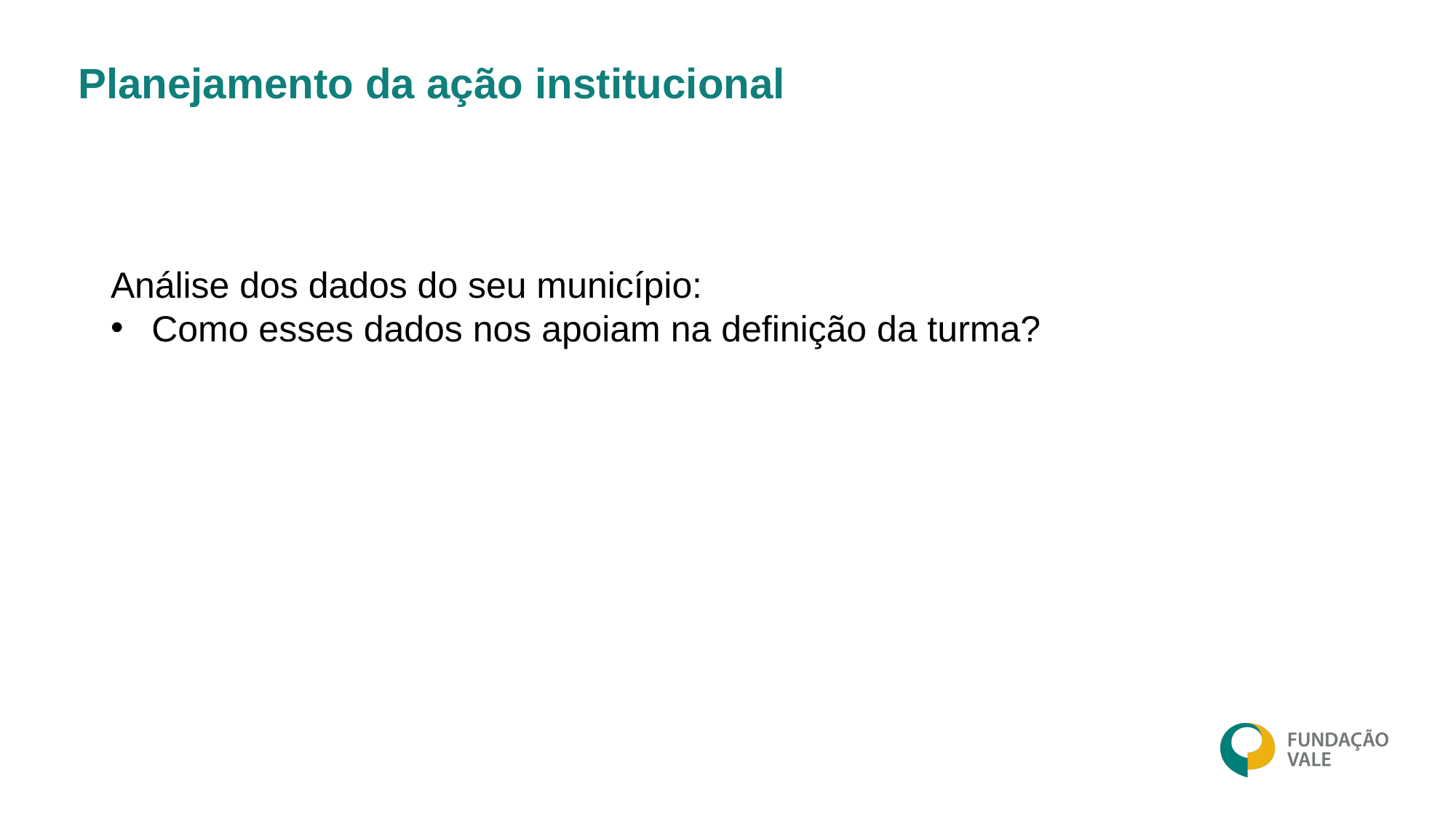

# Planejamento da ação institucional
Análise dos dados do seu município:
Como esses dados nos apoiam na definição da turma?